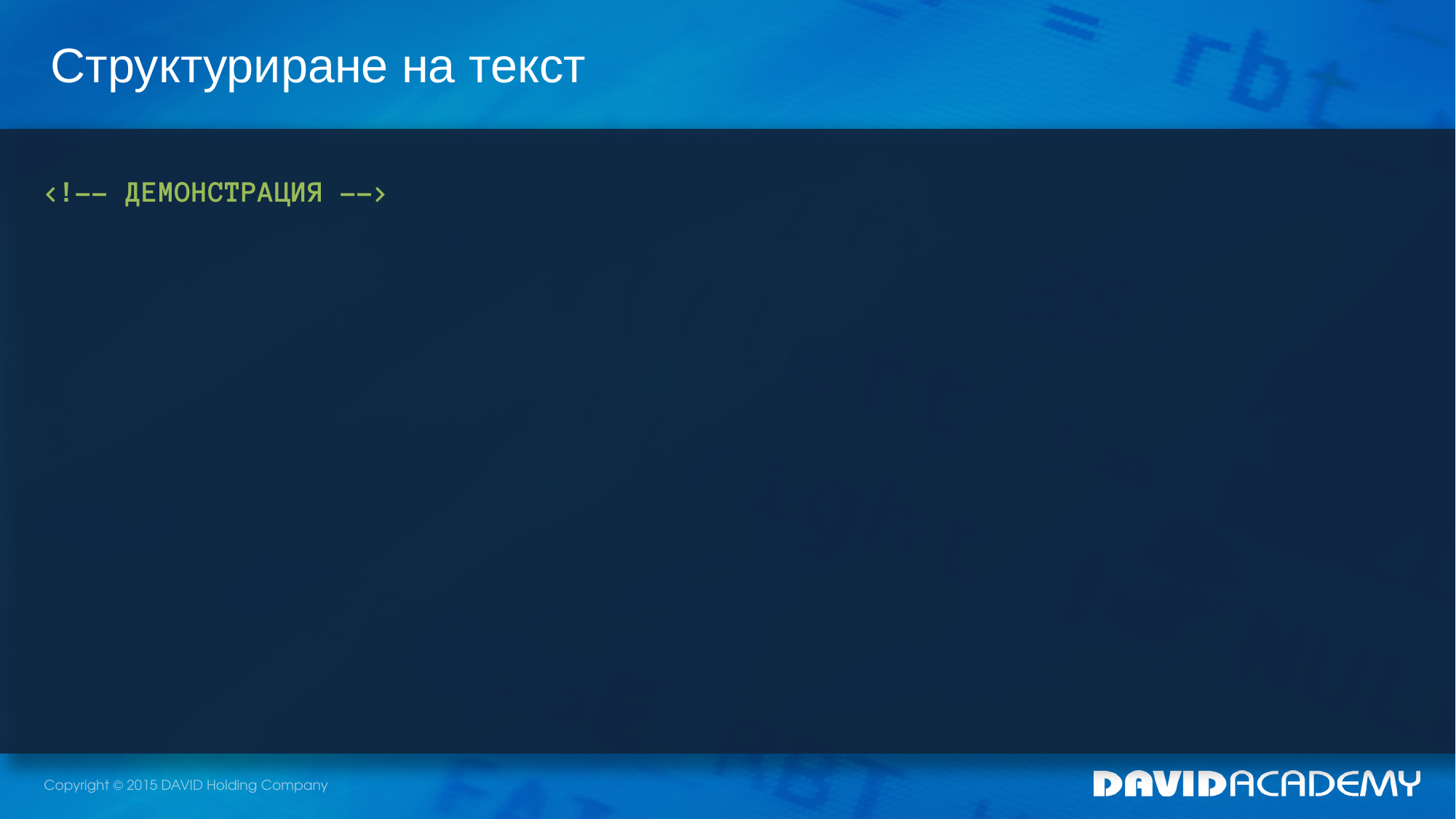

# Структуриране на текст
<!-- ДЕМОНСТРАЦИЯ -->